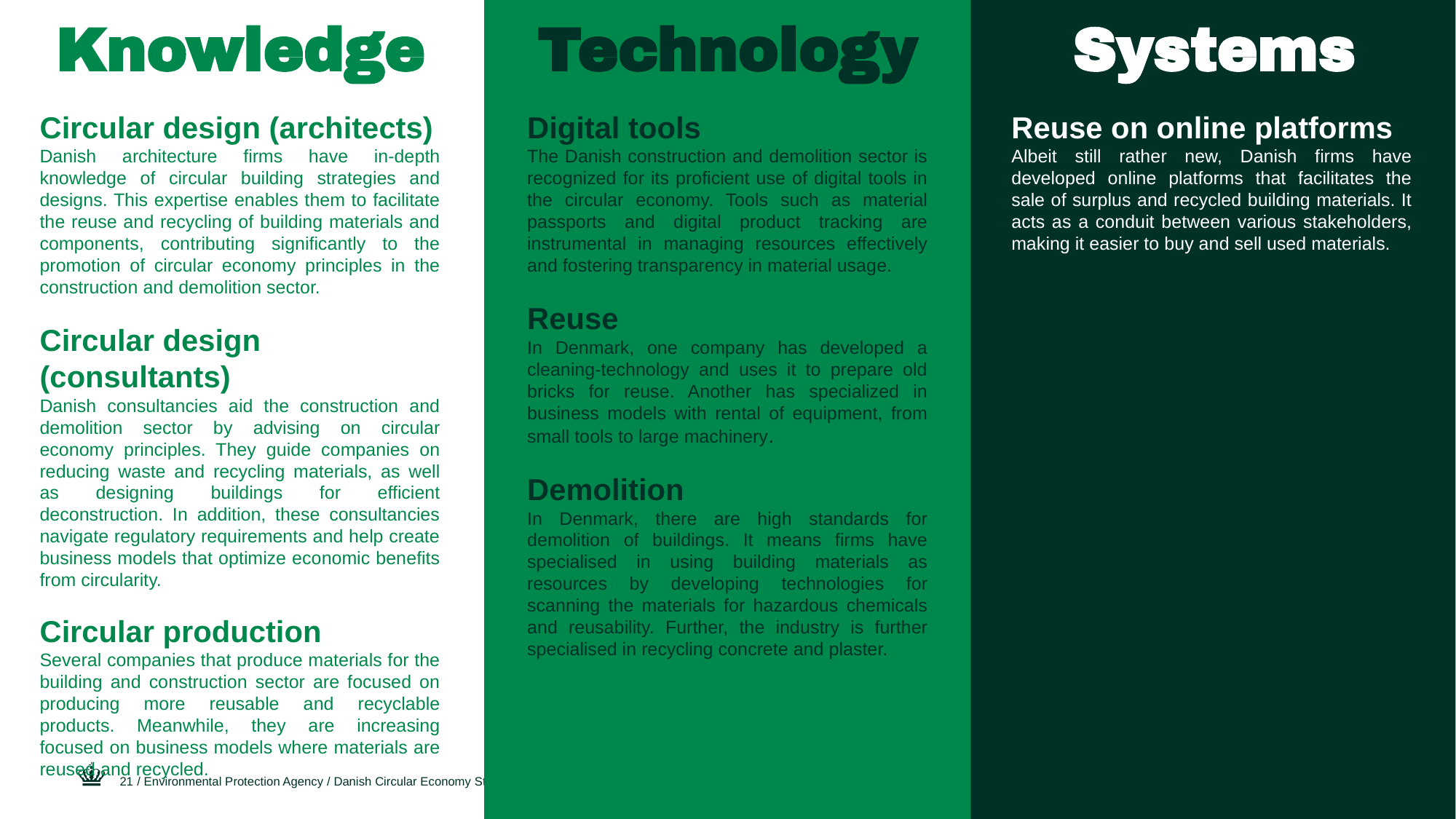

Knowledge

Technology
Systems

Circular design (architects)
Danish architecture firms have in-depth knowledge of circular building strategies and designs. This expertise enables them to facilitate the reuse and recycling of building materials and components, contributing significantly to the promotion of circular economy principles in the construction and demolition sector.

Circular design (consultants)
Danish consultancies aid the construction and demolition sector by advising on circular economy principles. They guide companies on reducing waste and recycling materials, as well as designing buildings for efficient deconstruction. In addition, these consultancies navigate regulatory requirements and help create business models that optimize economic benefits from circularity.

Circular production
Several companies that produce materials for the building and construction sector are focused on producing more reusable and recyclable products. Meanwhile, they are increasing focused on business models where materials are reused and recycled.
Digital tools
The Danish construction and demolition sector is recognized for its proficient use of digital tools in the circular economy. Tools such as material passports and digital product tracking are instrumental in managing resources effectively and fostering transparency in material usage.

Reuse
In Denmark, one company has developed a cleaning-technology and uses it to prepare old bricks for reuse. Another has specialized in business models with rental of equipment, from small tools to large machinery.

Demolition
In Denmark, there are high standards for demolition of buildings. It means firms have specialised in using building materials as resources by developing technologies for scanning the materials for hazardous chemicals and reusability. Further, the industry is further specialised in recycling concrete and plaster.
Reuse on online platforms
Albeit still rather new, Danish firms have developed online platforms that facilitates the sale of surplus and recycled building materials. It acts as a conduit between various stakeholders, making it easier to buy and sell used materials.
21
/ Environmental Protection Agency / Danish Circular Economy Strongholds
27 October, 2025